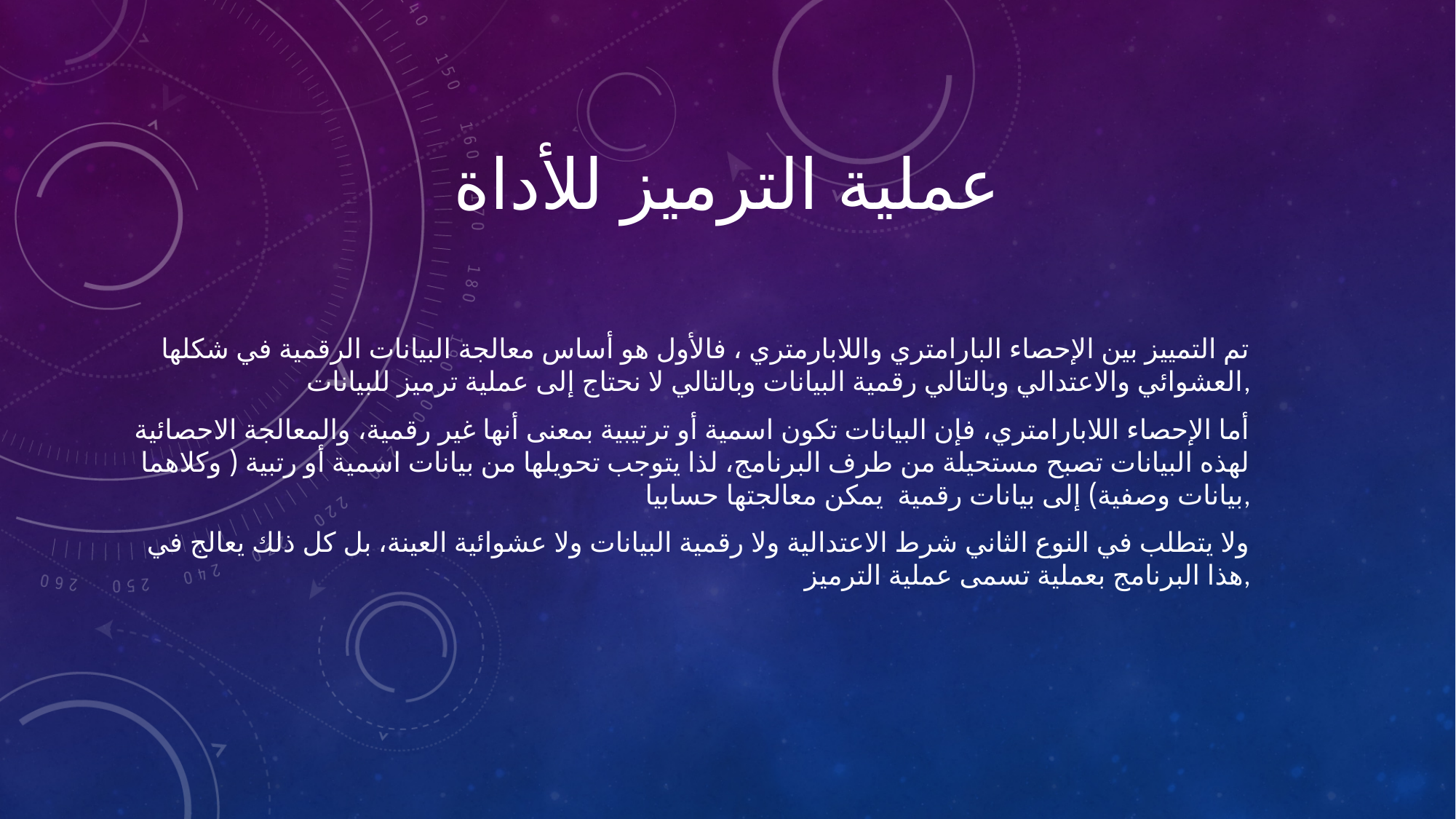

# عملية الترميز للأداة
تم التمييز بين الإحصاء البارامتري واللابارمتري ، فالأول هو أساس معالجة البيانات الرقمية في شكلها العشوائي والاعتدالي وبالتالي رقمية البيانات وبالتالي لا نحتاج إلى عملية ترميز للبيانات,
أما الإحصاء اللابارامتري، فإن البيانات تكون اسمية أو ترتيبية بمعنى أنها غير رقمية، والمعالجة الاحصائية لهذه البيانات تصبح مستحيلة من طرف البرنامج، لذا يتوجب تحويلها من بيانات اسمية أو رتبية ( وكلاهما بيانات وصفية) إلى بيانات رقمية  يمكن معالجتها حسابيا,
ولا يتطلب في النوع الثاني شرط الاعتدالية ولا رقمية البيانات ولا عشوائية العينة، بل كل ذلك يعالج في هذا البرنامج بعملية تسمى عملية الترميز,